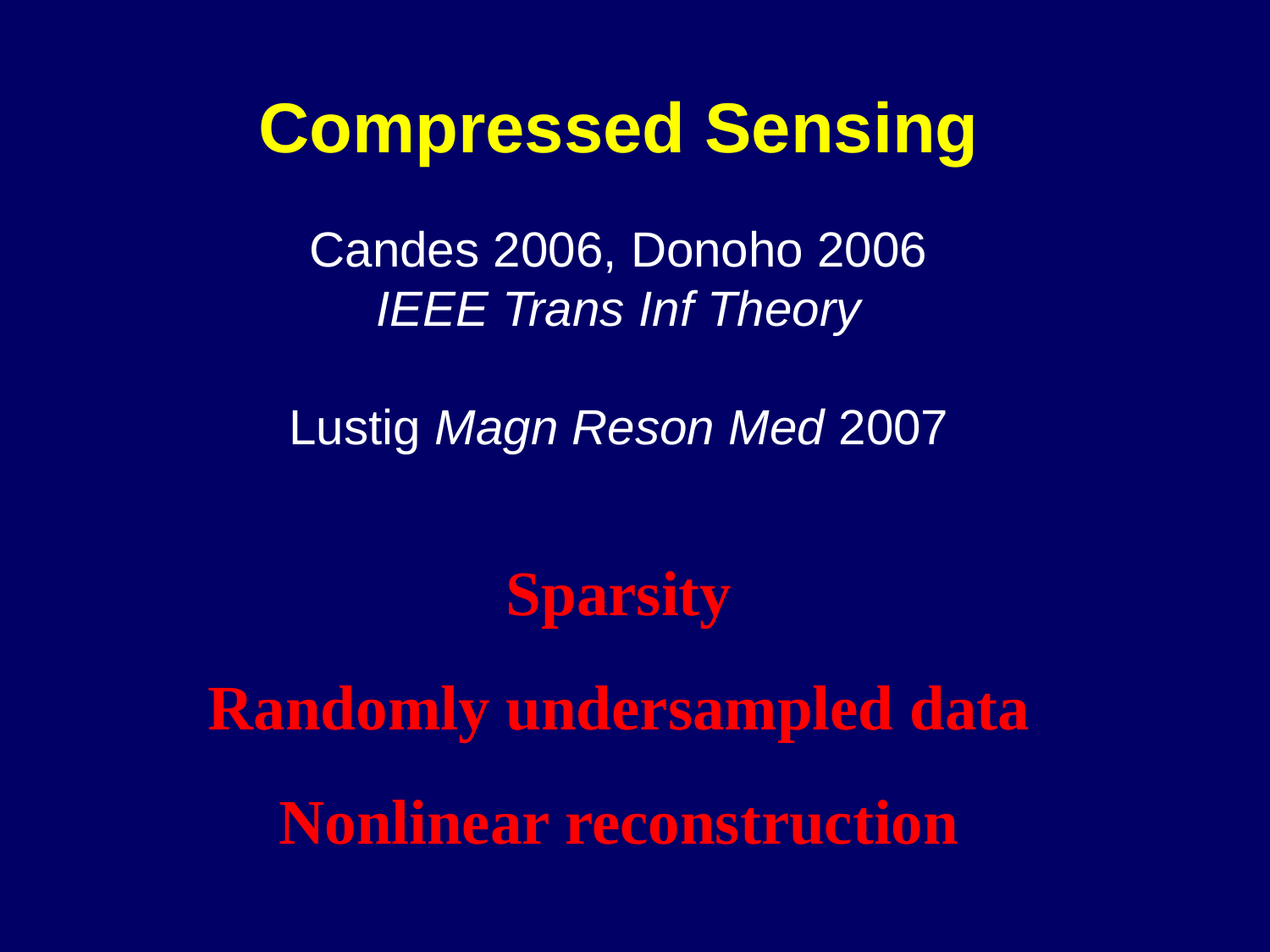

Compressed Sensing

Candes 2006, Donoho 2006
IEEE Trans Inf Theory

Lustig Magn Reson Med 2007

Sparsity
Randomly undersampled data
Nonlinear reconstruction